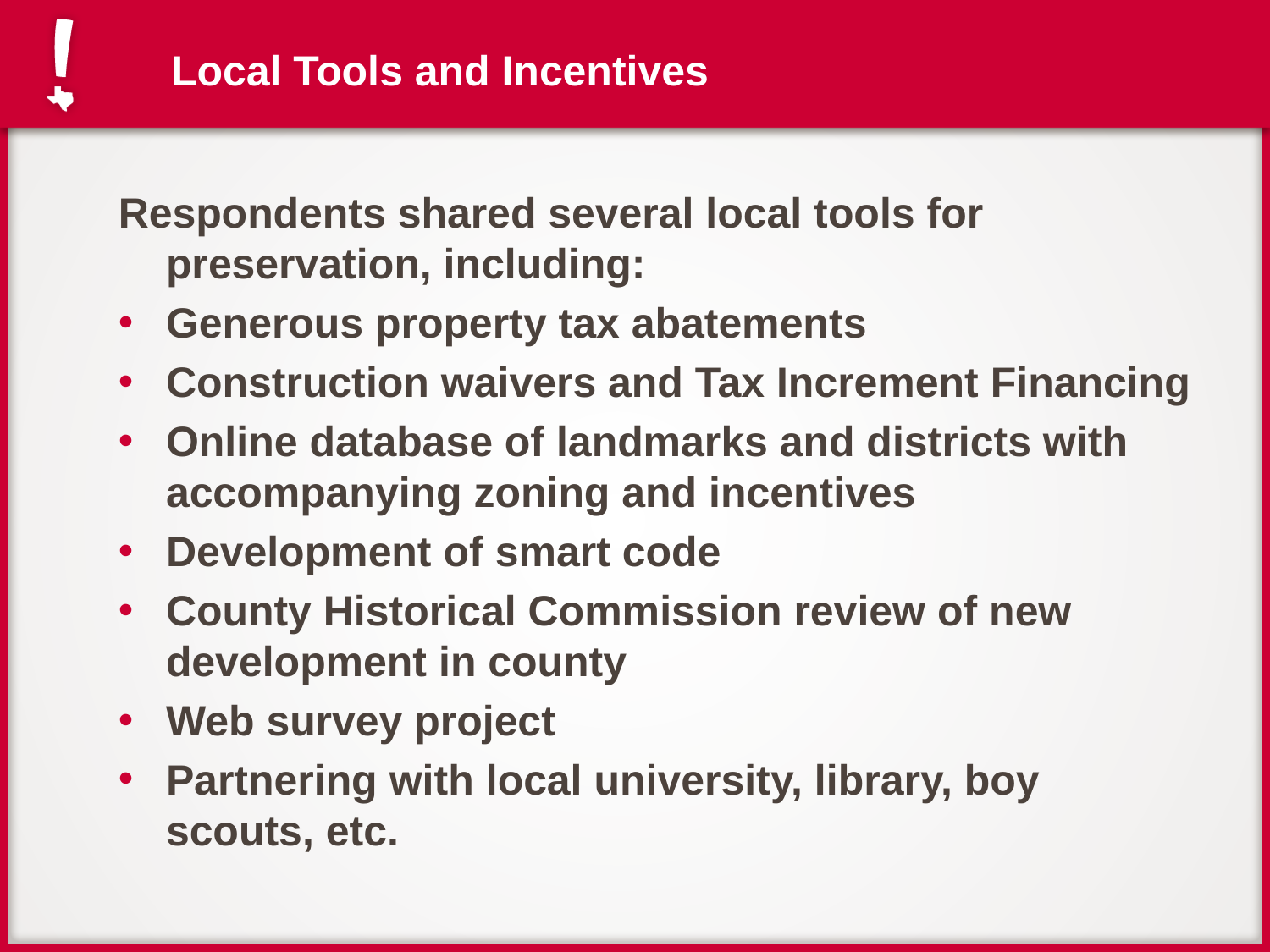

Local Tools and Incentives
Respondents shared several local tools for preservation, including:
Generous property tax abatements
Construction waivers and Tax Increment Financing
Online database of landmarks and districts with accompanying zoning and incentives
Development of smart code
County Historical Commission review of new development in county
Web survey project
Partnering with local university, library, boy scouts, etc.